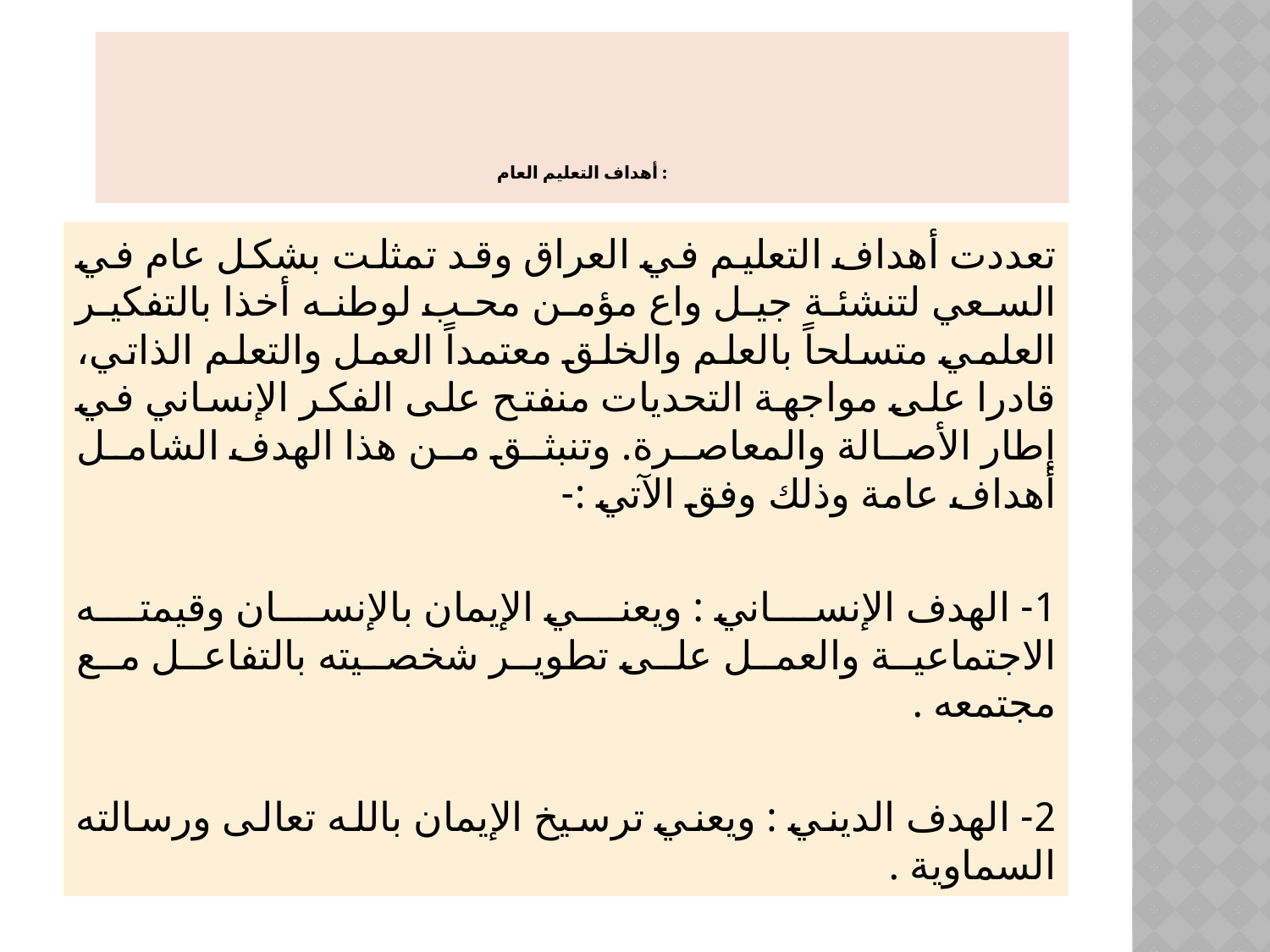

# أهداف التعليم العام :
تعددت أهداف التعليم في العراق وقد تمثلت بشكل عام في السعي لتنشئة جيل واع مؤمن محب لوطنه أخذا بالتفكير العلمي متسلحاً بالعلم والخلق معتمداً العمل والتعلم الذاتي، قادرا على مواجهة التحديات منفتح على الفكر الإنساني في إطار الأصالة والمعاصرة. وتنبثق من هذا الهدف الشامل أهداف عامة وذلك وفق الآتي :-

1- الهدف الإنساني : ويعني الإيمان بالإنسان وقيمته الاجتماعية والعمل على تطوير شخصيته بالتفاعل مع مجتمعه .

2- الهدف الديني : ويعني ترسيخ الإيمان بالله تعالى ورسالته السماوية .